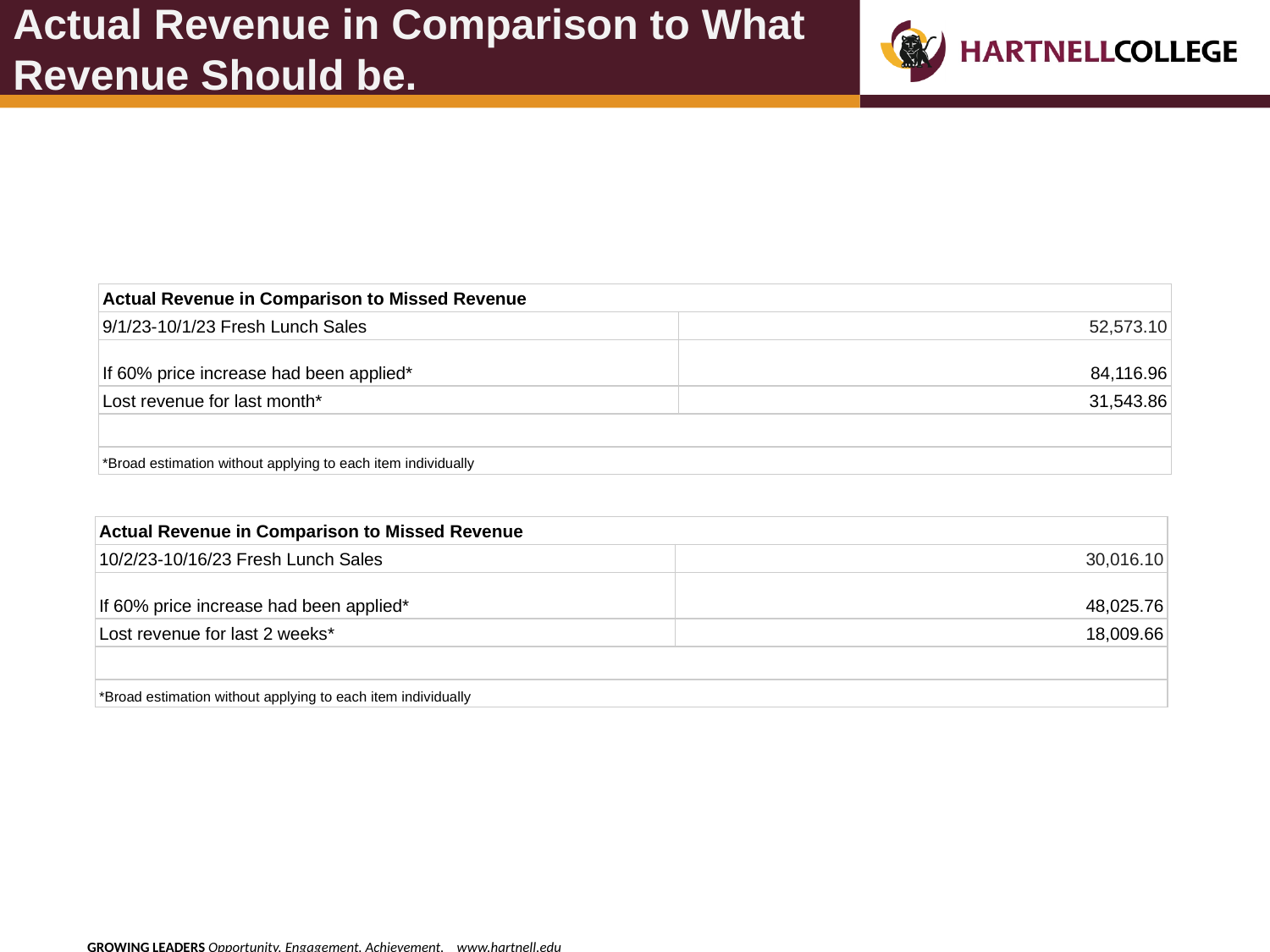

# Actual Revenue in Comparison to What Revenue Should be.

| Actual Revenue in Comparison to Missed Revenue |  |  |  |
| --- | --- | --- | --- |
| 9/1/23-10/1/23 Fresh Lunch Sales |  | 52,573.10 |  |
| If 60% price increase had been applied\* |  | 84,116.96 |  |
| Lost revenue for last month\* |  | 31,543.86 |  |
|  |  |  |  |
| \*Broad estimation without applying to each item individually |  |  |  |
| Actual Revenue in Comparison to Missed Revenue |  |  |  |
| --- | --- | --- | --- |
| 10/2/23-10/16/23 Fresh Lunch Sales |  | 30,016.10 |  |
| If 60% price increase had been applied\* |  | 48,025.76 |  |
| Lost revenue for last 2 weeks\* |  | 18,009.66 |  |
|  |  |  |  |
| \*Broad estimation without applying to each item individually |  |  |  |